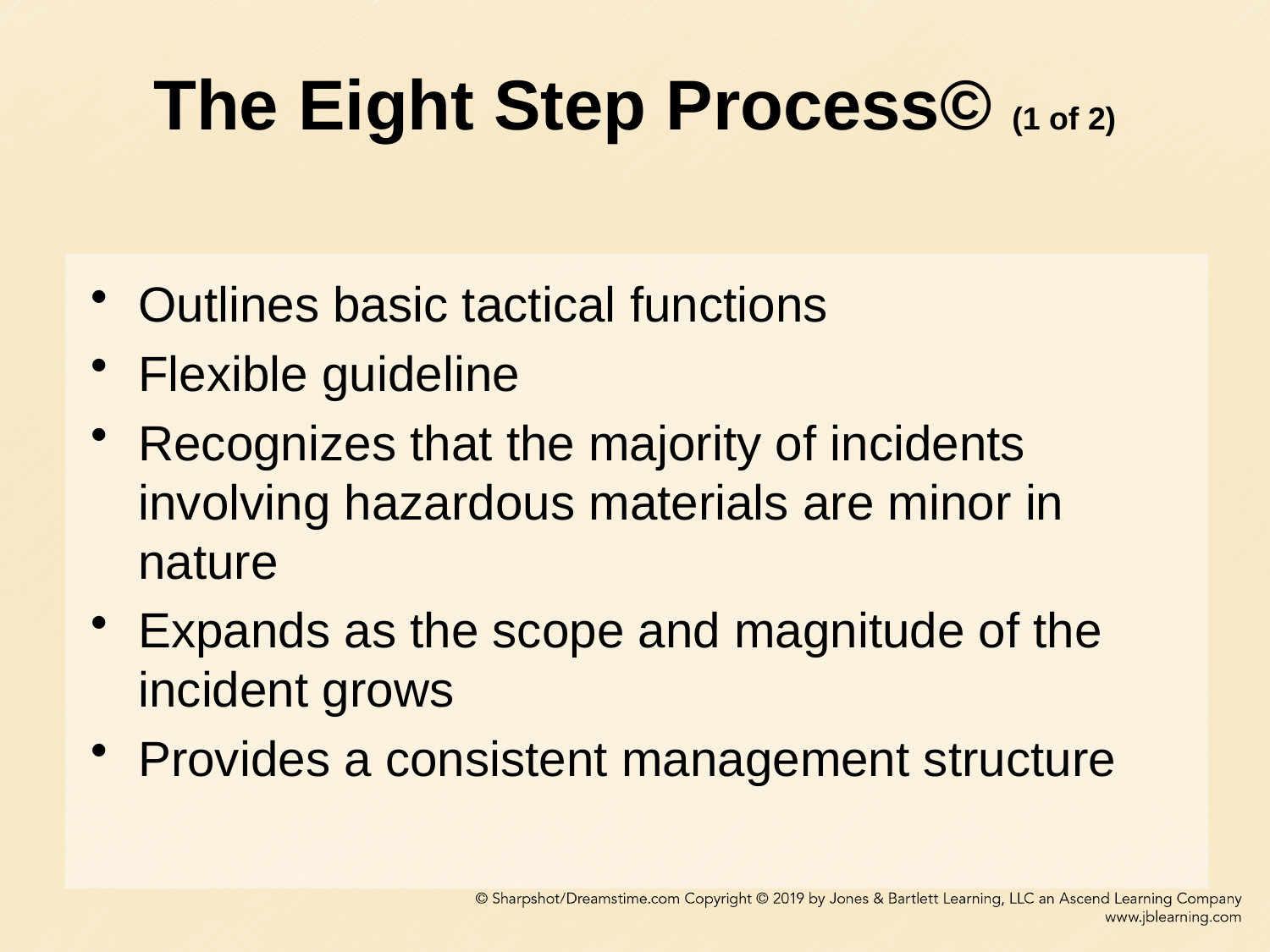

# The Eight Step Process© (1 of 2)
Outlines basic tactical functions
Flexible guideline
Recognizes that the majority of incidents involving hazardous materials are minor in nature
Expands as the scope and magnitude of the incident grows
Provides a consistent management structure